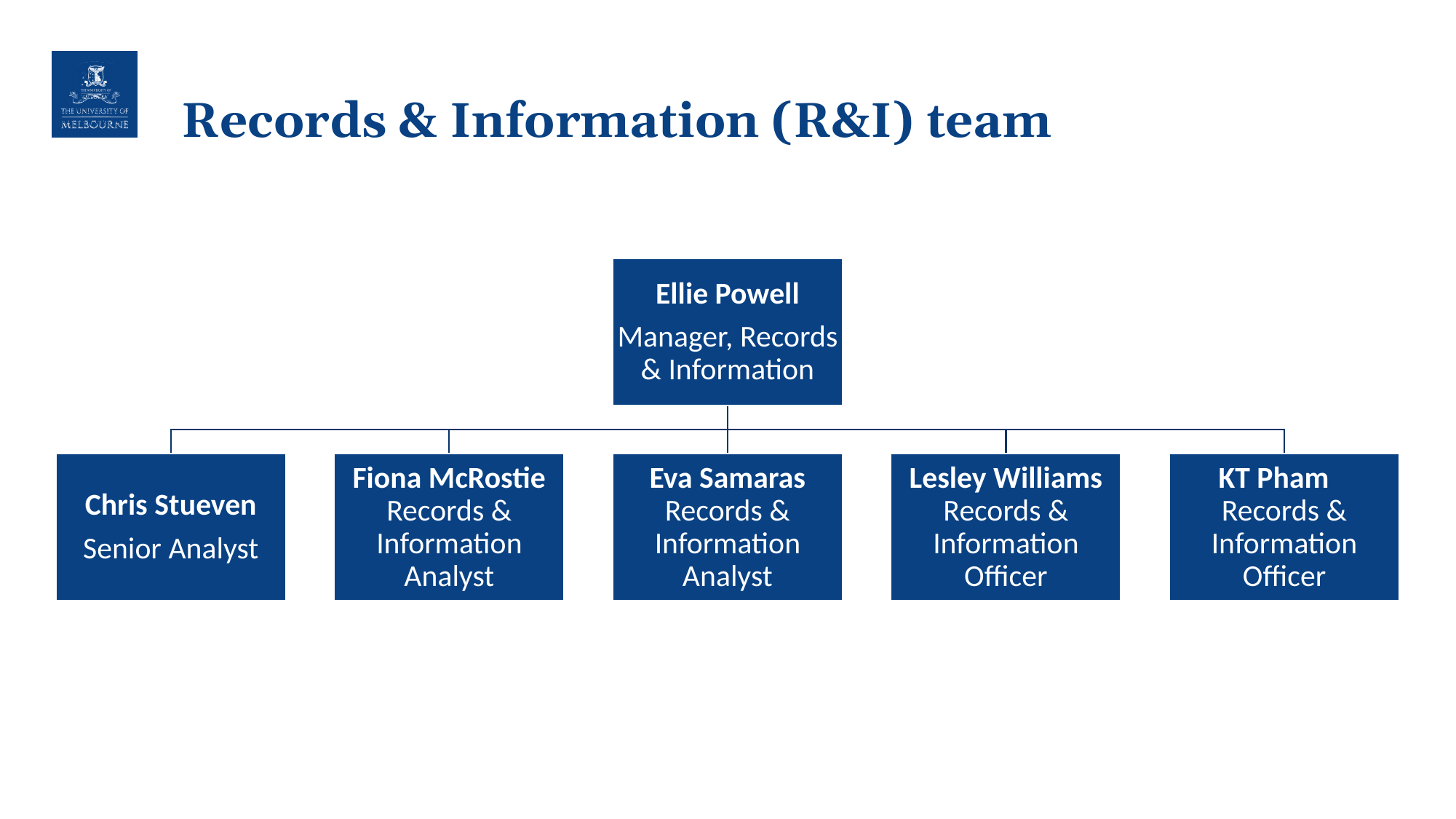

# Records & Information (R&I) team
Ellie Powell
Manager, Records & Information
Chris Stueven
Senior Analyst
Fiona McRostie Records & Information Analyst
Eva Samaras Records & Information Analyst
Lesley Williams Records & Information Officer
KT Pham    Records & Information Officer